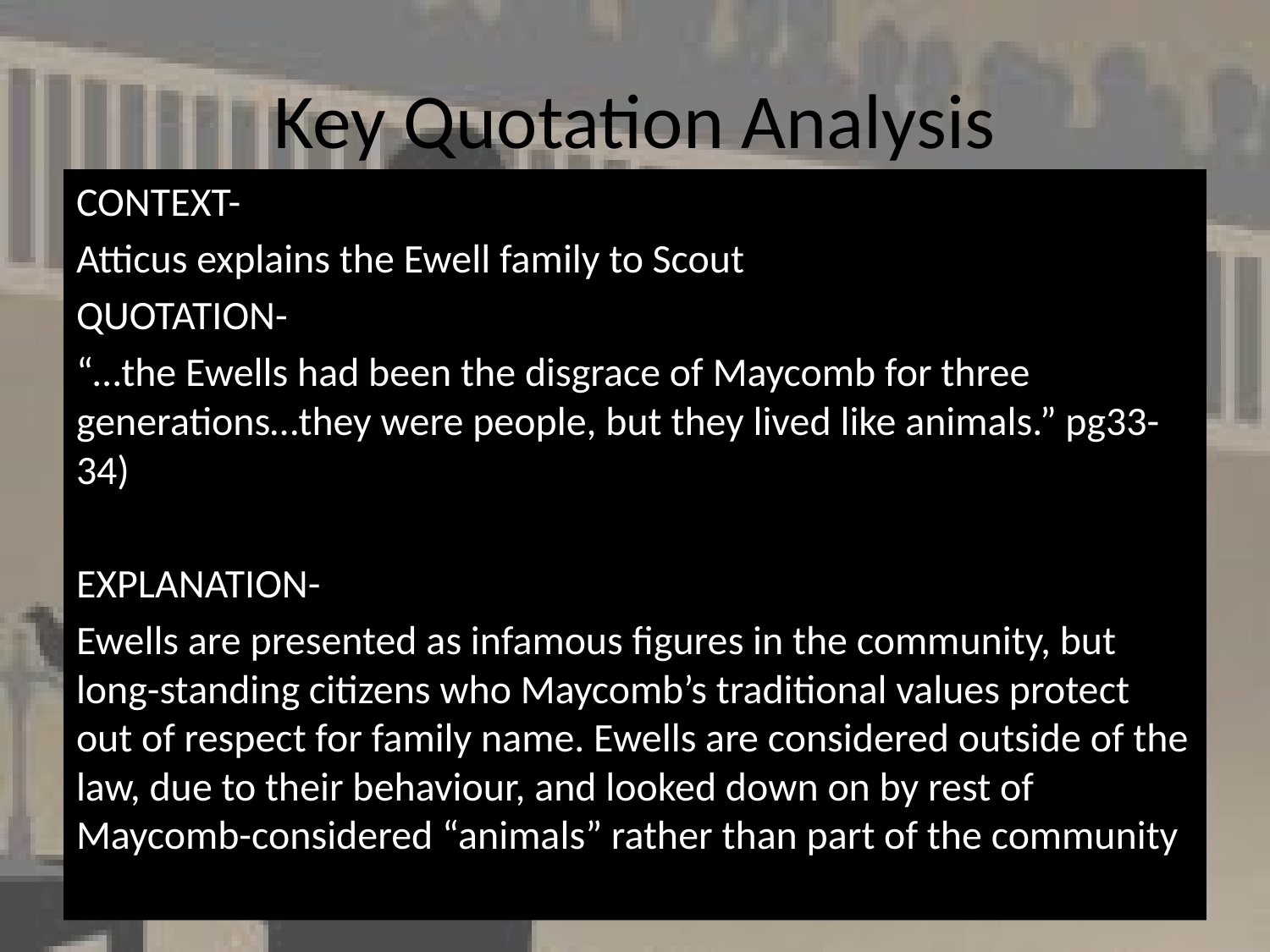

# Key Quotation Analysis
CONTEXT-
Atticus explains the Ewell family to Scout
QUOTATION-
“…the Ewells had been the disgrace of Maycomb for three generations…they were people, but they lived like animals.” pg33-34)

EXPLANATION-
Ewells are presented as infamous figures in the community, but long-standing citizens who Maycomb’s traditional values protect out of respect for family name. Ewells are considered outside of the law, due to their behaviour, and looked down on by rest of Maycomb-considered “animals” rather than part of the community